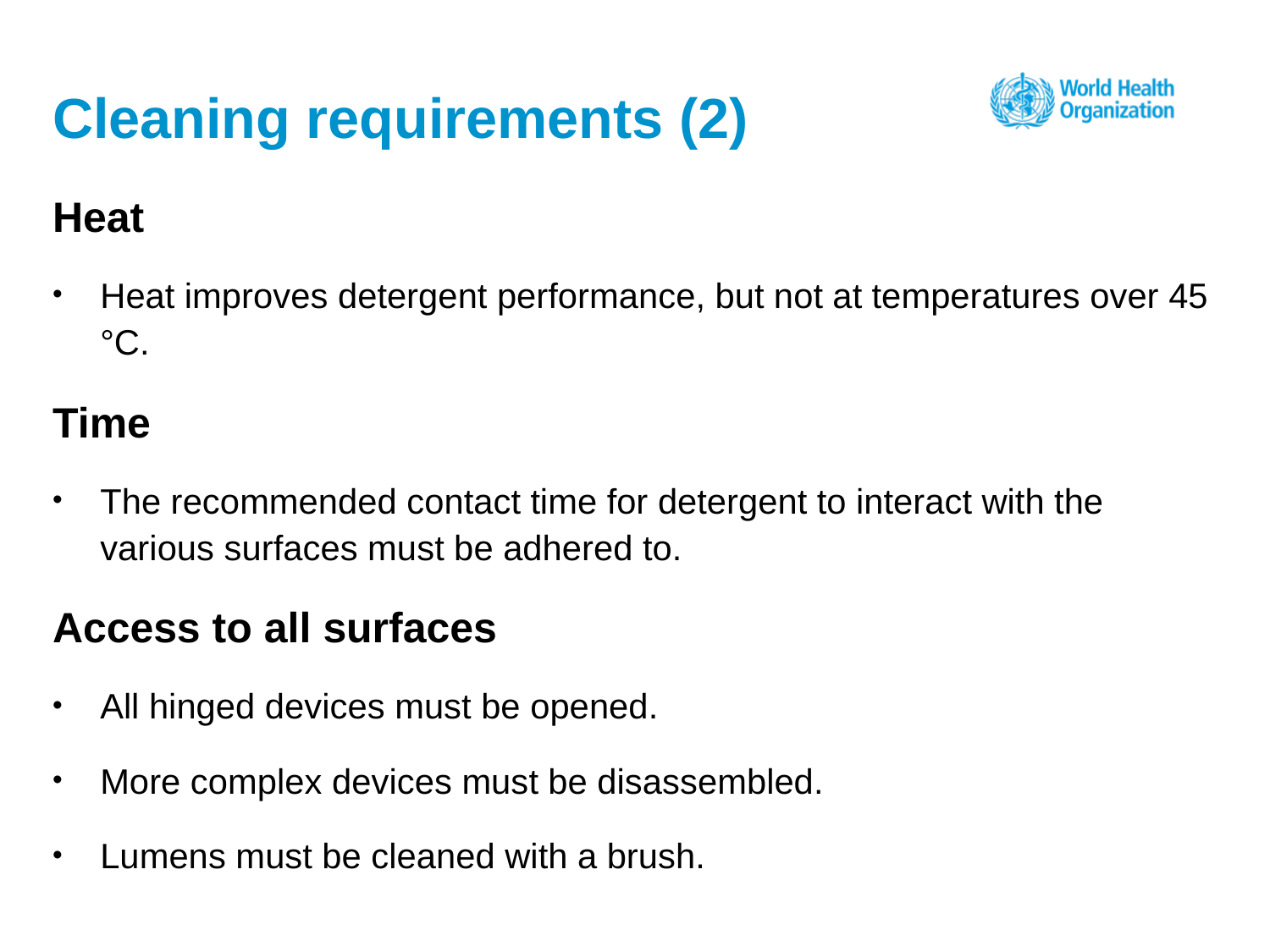

# Cleaning requirements (2)
Heat
Heat improves detergent performance, but not at temperatures over 45 °C.
Time
The recommended contact time for detergent to interact with the various surfaces must be adhered to.
Access to all surfaces
All hinged devices must be opened.
More complex devices must be disassembled.
Lumens must be cleaned with a brush.